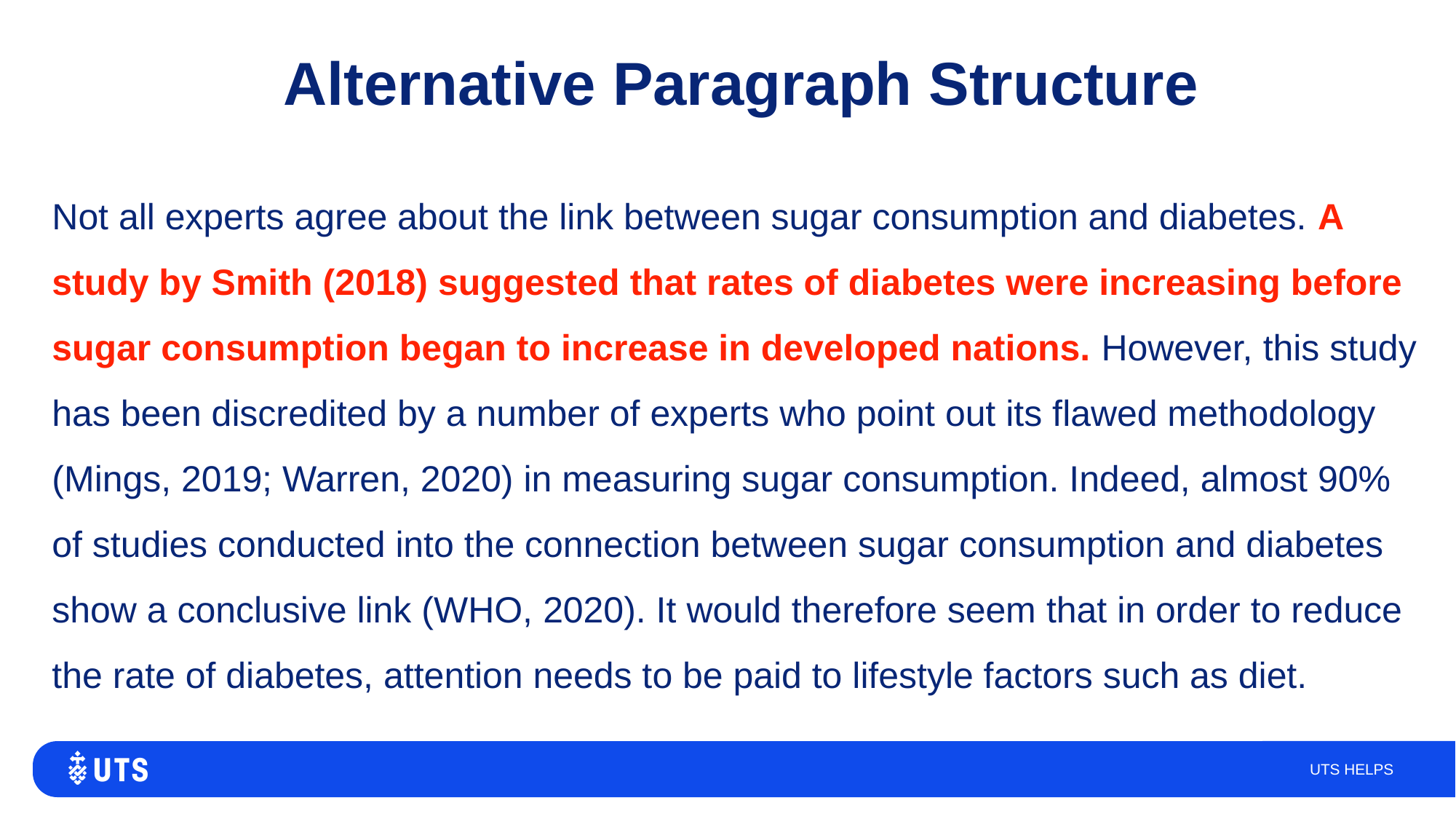

# Alternative Paragraph Structure
Not all experts agree about the link between sugar consumption and diabetes. A study by Smith (2018) suggested that rates of diabetes were increasing before sugar consumption began to increase in developed nations. However, this study has been discredited by a number of experts who point out its flawed methodology (Mings, 2019; Warren, 2020) in measuring sugar consumption. Indeed, almost 90% of studies conducted into the connection between sugar consumption and diabetes show a conclusive link (WHO, 2020). It would therefore seem that in order to reduce the rate of diabetes, attention needs to be paid to lifestyle factors such as diet.
UTS HELPS